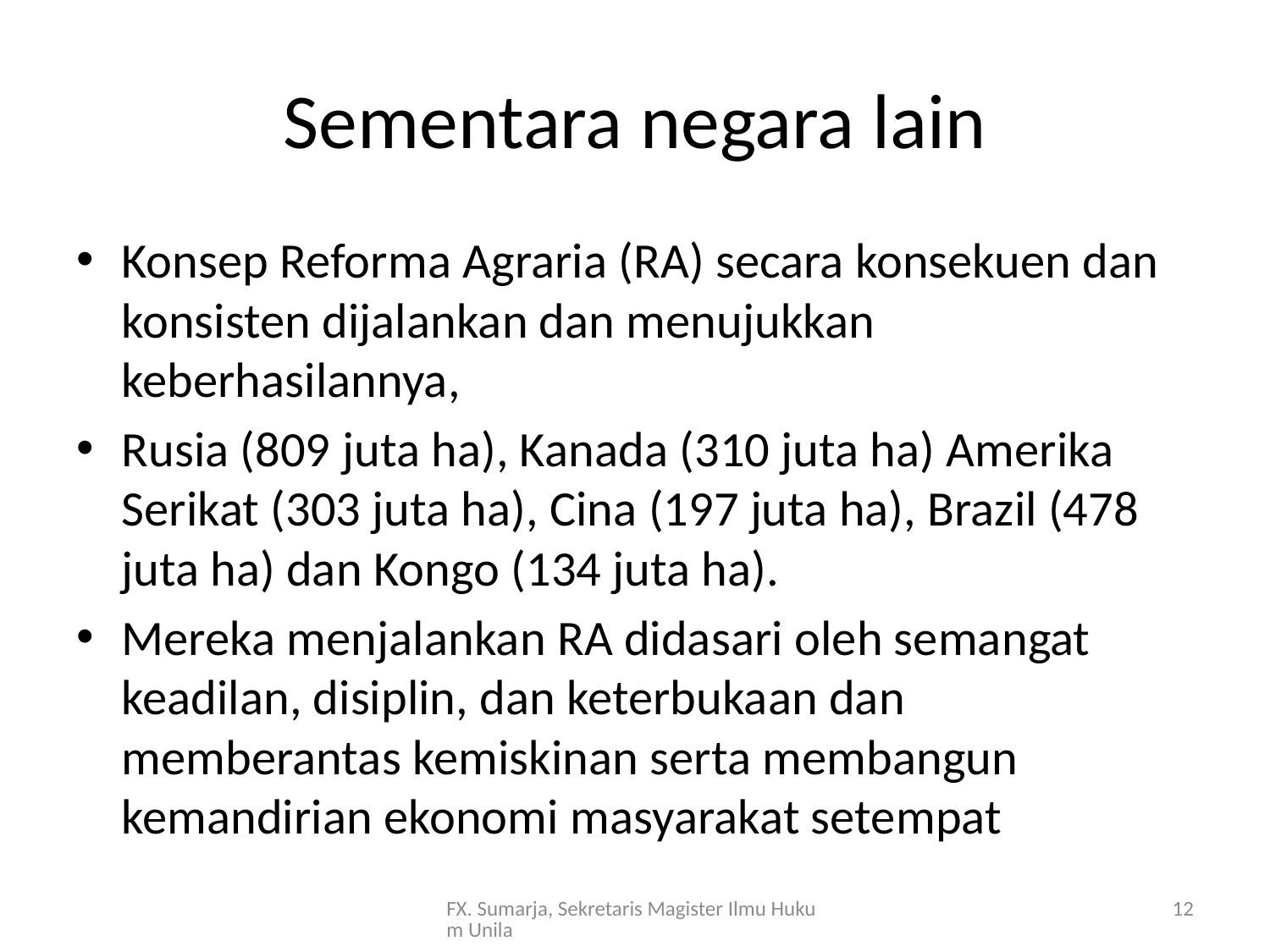

# Sementara negara lain
Konsep Reforma Agraria (RA) secara konsekuen dan konsisten dijalankan dan menujukkan keberhasilannya,
Rusia (809 juta ha), Kanada (310 juta ha) Amerika Serikat (303 juta ha), Cina (197 juta ha), Brazil (478 juta ha) dan Kongo (134 juta ha).
Mereka menjalankan RA didasari oleh semangat keadilan, disiplin, dan keterbukaan dan memberantas kemiskinan serta membangun kemandirian ekonomi masyarakat setempat
FX. Sumarja, Sekretaris Magister Ilmu Hukum Unila
12